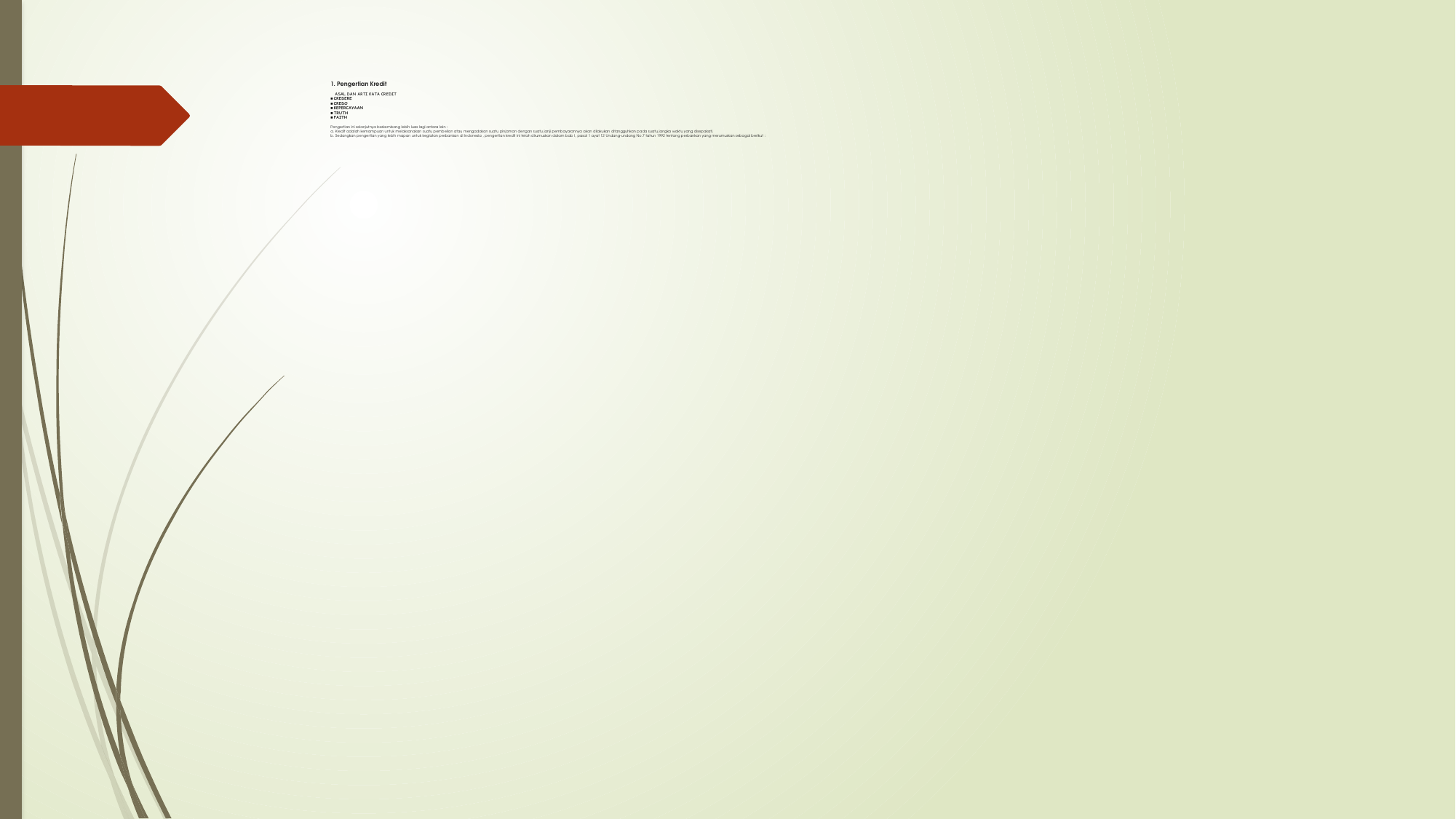

# 1. Pengertian Kredit ASAL DAN ARTI KATA CREDIT ■ CREDERE ■ CREDO ■ KEPERCAYAAN ■ TRUTH ■ FAITH Pengertian ini selanjutnya berkembang lebih luas lagi antara lain : a. Kredit adalah kemampuan untuk melaksanakan suatu pembelian atau mengadakan suatu pinjaman dengan suatu janji pembayarannya akan dilakukan ditangguhkan pada suatu jangka waktu yang disepakati. b. Sedangkan pengertian yang lebih mapan untuk kegiatan perbankan di Indonesia , pengertian kredit ini telah dirumuskan dalam bab I, pasal 1 ayat 12 Undang-undang No.7 tahun 1992 tentang perbankan yang merumuskan sebagai berikut :